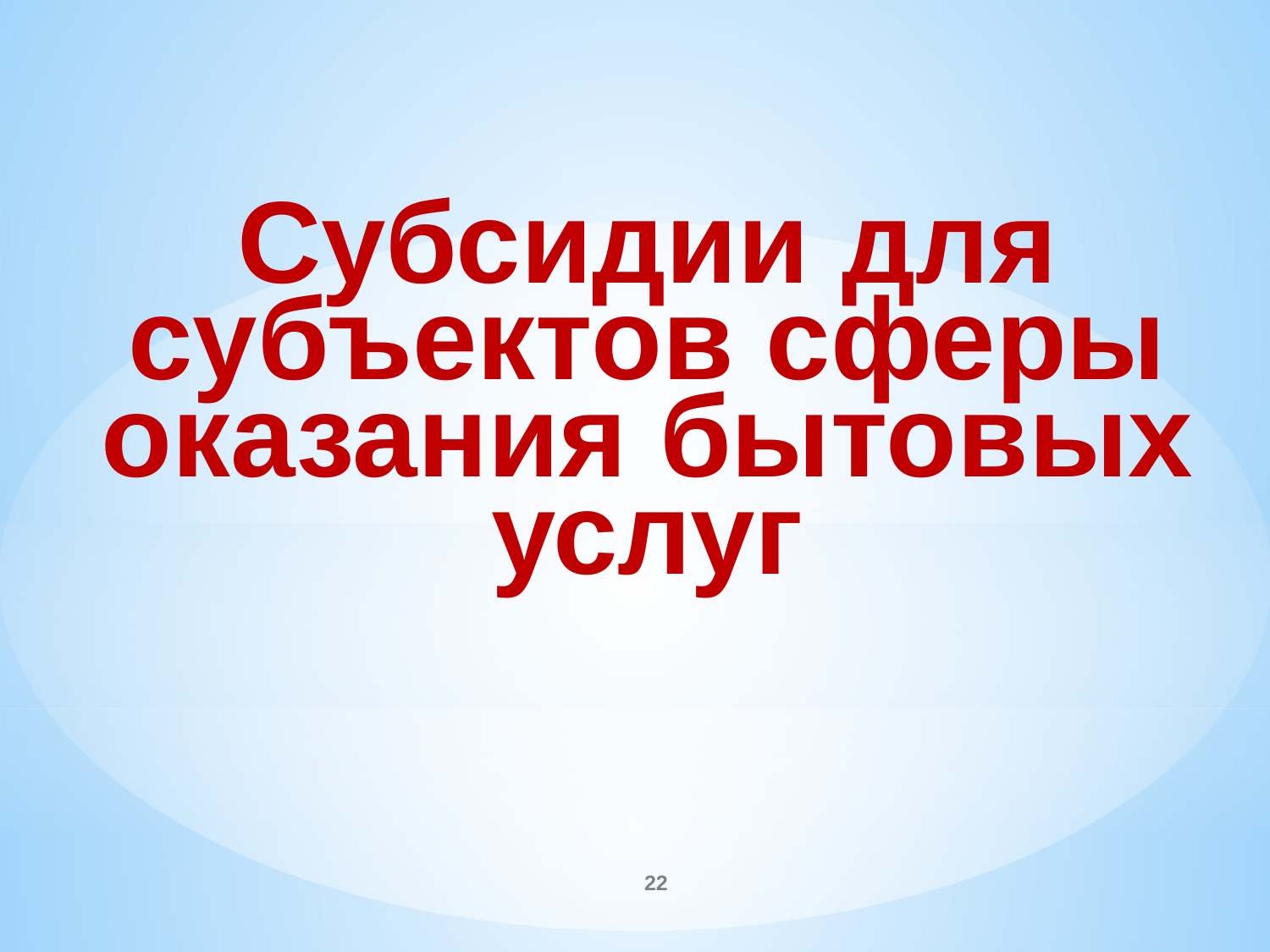

Субсидии для субъектов сферы оказания бытовых услуг

22